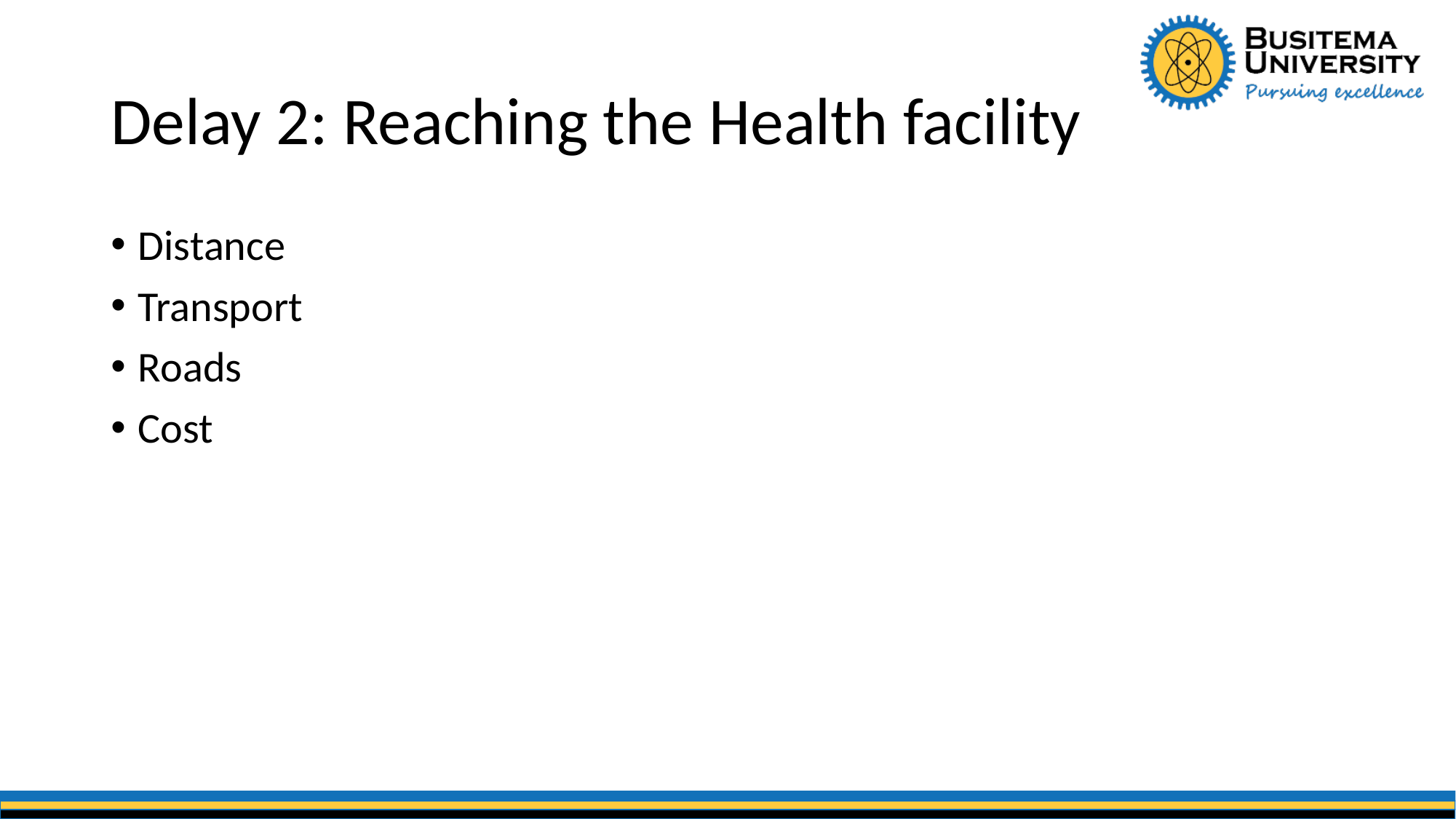

# Delay 2: Reaching the Health facility
Distance
Transport
Roads
Cost